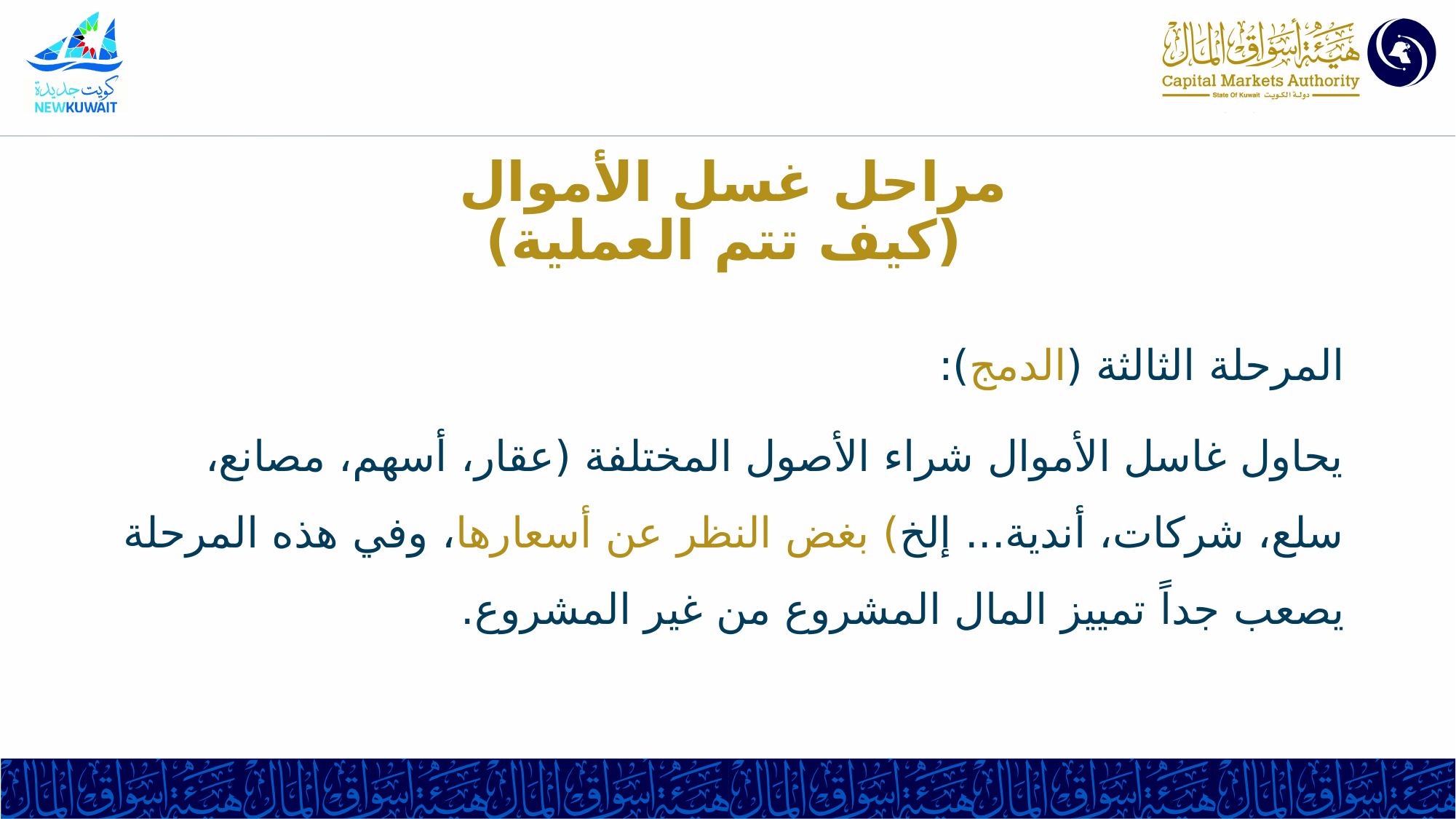

# مراحل غسل الأموال (كيف تتم العملية)
المرحلة الثالثة (الدمج):
يحاول غاسل الأموال شراء الأصول المختلفة (عقار، أسهم، مصانع، سلع، شركات، أندية... إلخ) بغض النظر عن أسعارها، وفي هذه المرحلة يصعب جداً تمييز المال المشروع من غير المشروع.